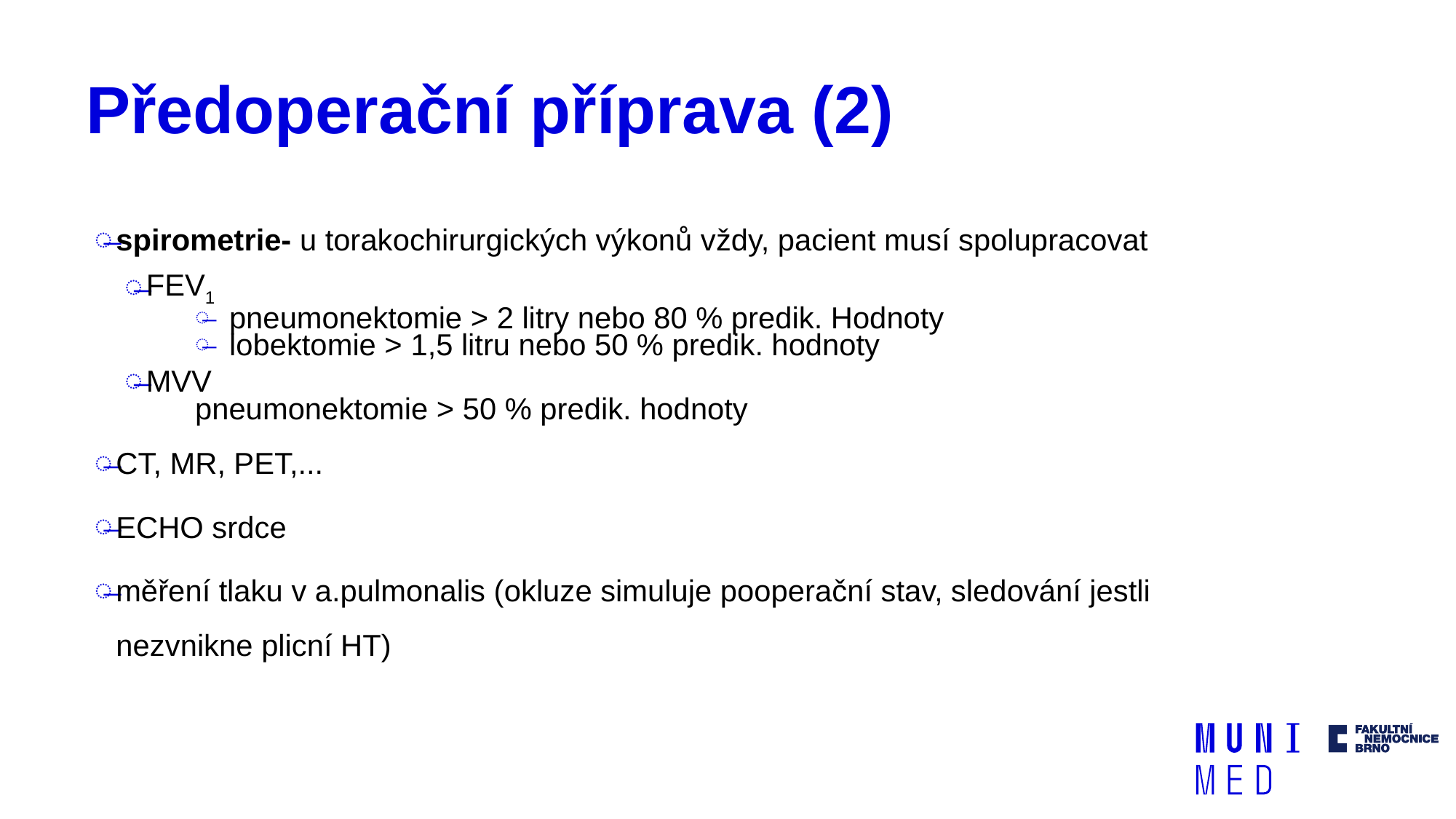

# Předoperační příprava (2)
spirometrie- u torakochirurgických výkonů vždy, pacient musí spolupracovat
FEV1
pneumonektomie > 2 litry nebo 80 % predik. Hodnoty
lobektomie > 1,5 litru nebo 50 % predik. hodnoty
MVV
pneumonektomie > 50 % predik. hodnoty
CT, MR, PET,...
ECHO srdce
měření tlaku v a.pulmonalis (okluze simuluje pooperační stav, sledování jestli nezvnikne plicní HT)